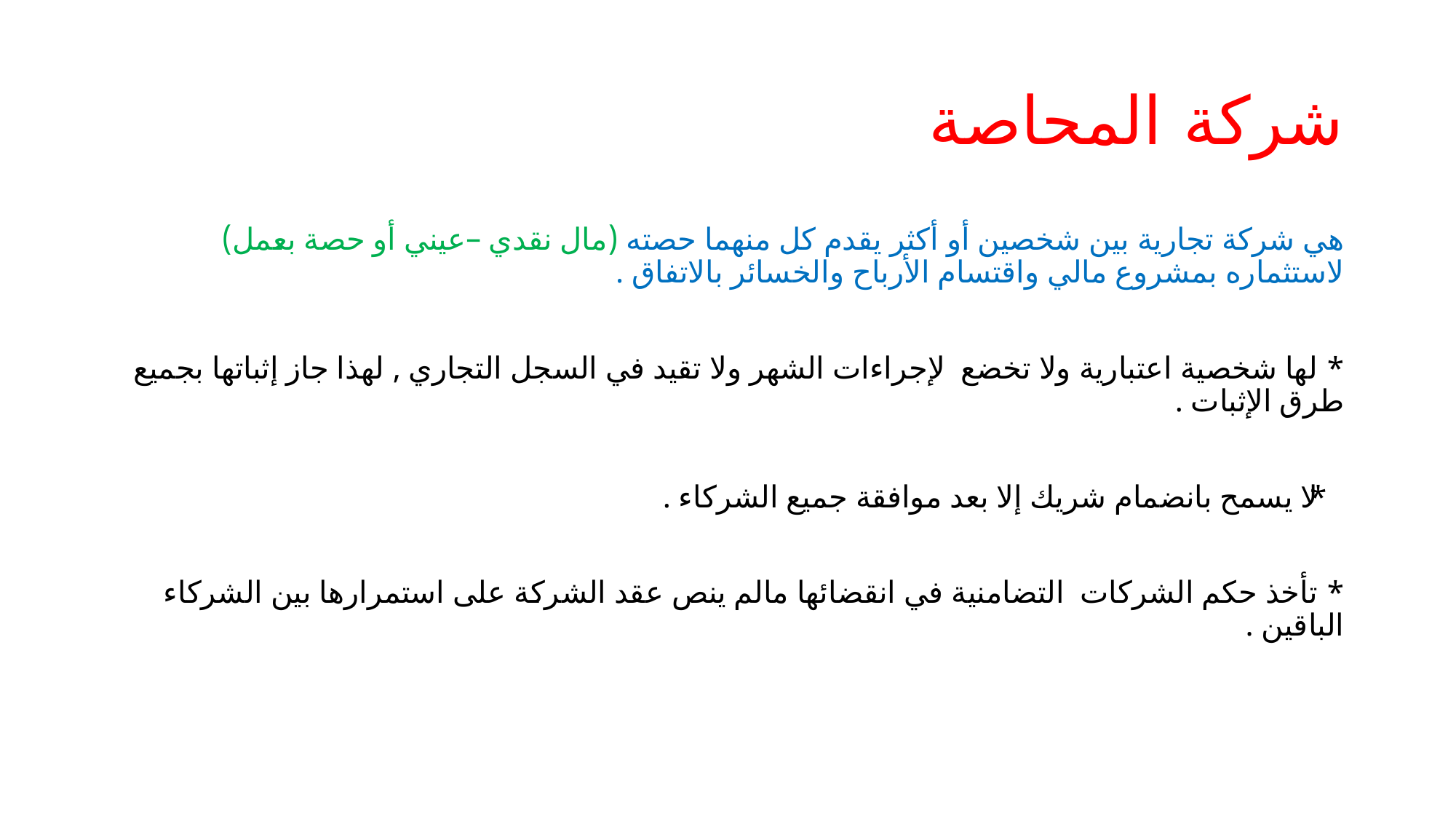

# شركة المحاصة
هي شركة تجارية بين شخصين أو أكثر يقدم كل منهما حصته (مال نقدي –عيني أو حصة بعمل) لاستثماره بمشروع مالي واقتسام الأرباح والخسائر بالاتفاق .

* لها شخصية اعتبارية ولا تخضع  لإجراءات الشهر ولا تقيد في السجل التجاري , لهذا جاز إثباتها بجميع طرق الإثبات .

* لا يسمح بانضمام شريك إلا بعد موافقة جميع الشركاء .

* تأخذ حكم الشركات  التضامنية في انقضائها مالم ينص عقد الشركة على استمرارها بين الشركاء الباقين .